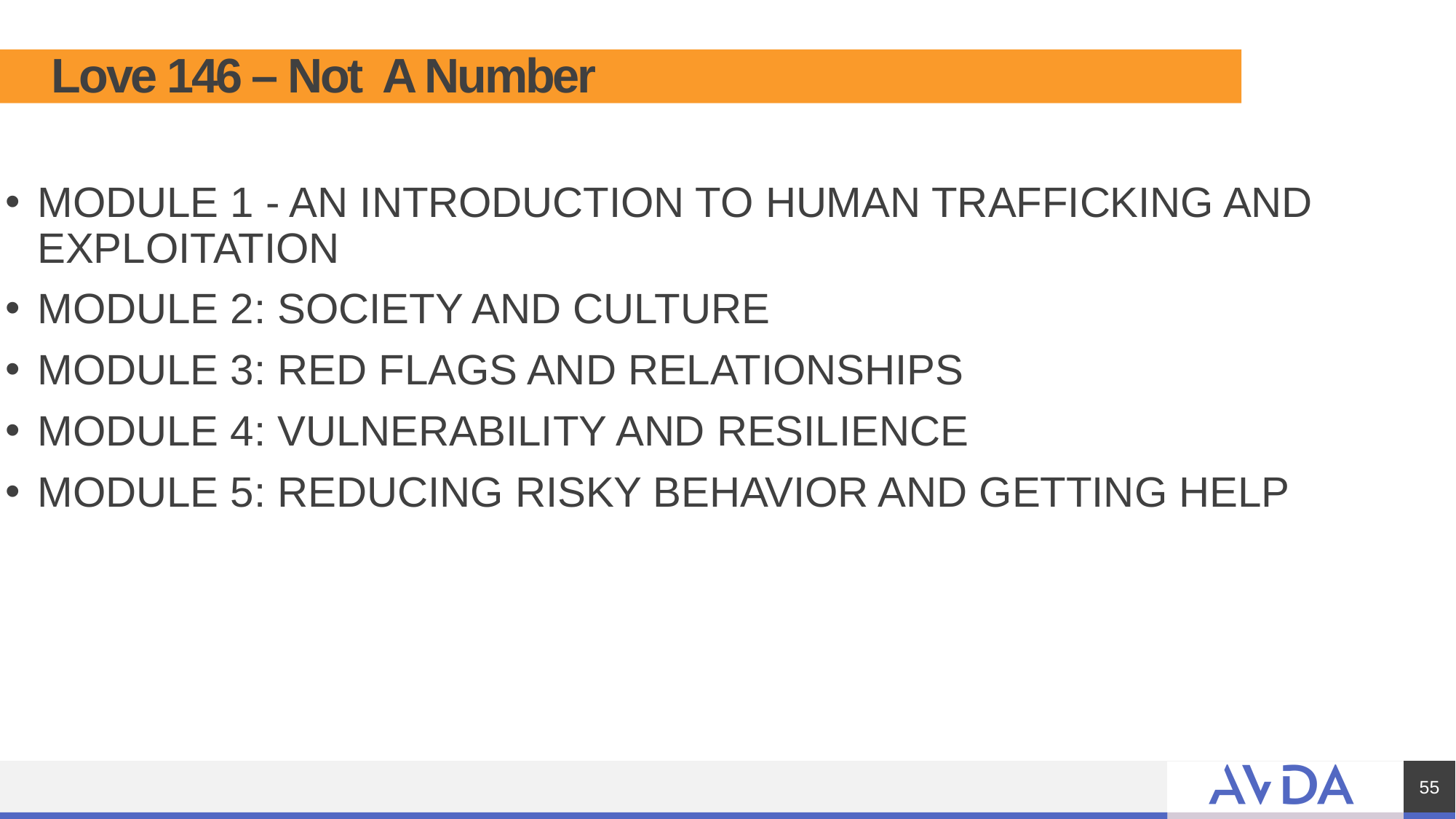

# Love 146 – Not  A Number
MODULE 1 - AN INTRODUCTION TO HUMAN TRAFFICKING AND EXPLOITATION
MODULE 2: SOCIETY AND CULTURE
MODULE 3: RED FLAGS AND RELATIONSHIPS
MODULE 4: VULNERABILITY AND RESILIENCE
MODULE 5: REDUCING RISKY BEHAVIOR AND GETTING HELP
55